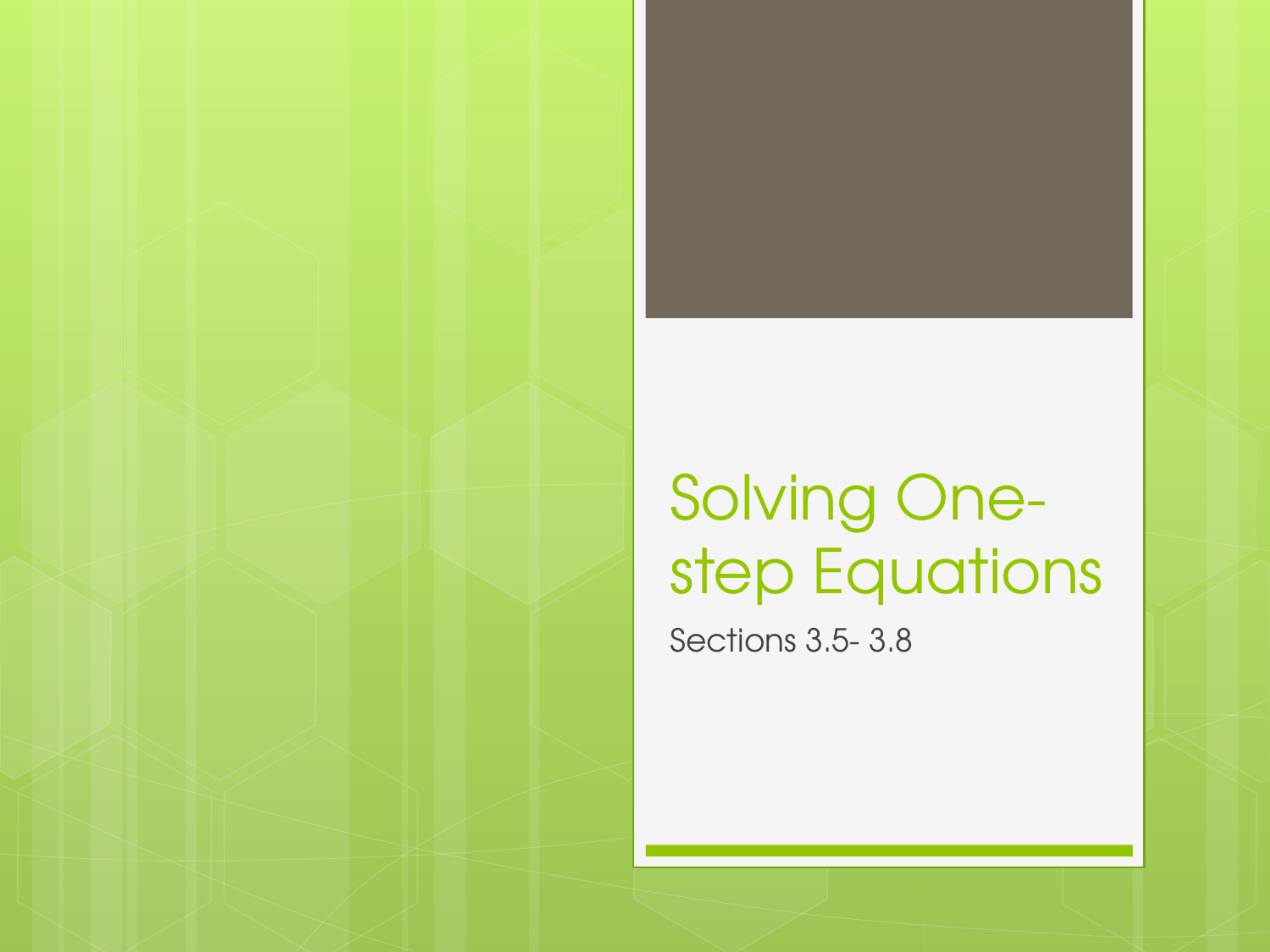

# Solving One-step Equations
Sections 3.5- 3.8